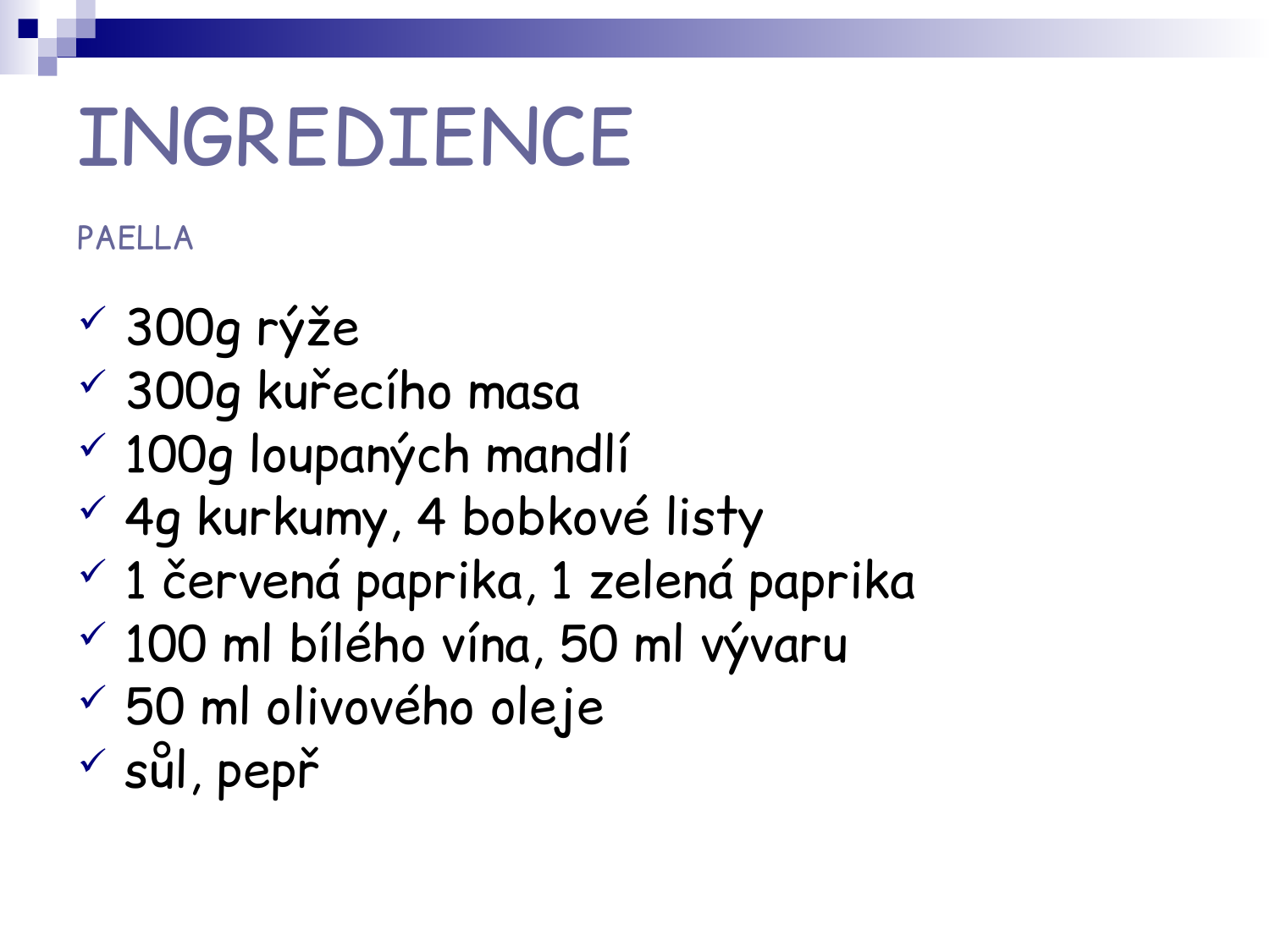

INGREDIENCE
PAELLA
300g rýže
300g kuřecího masa
100g loupaných mandlí
4g kurkumy, 4 bobkové listy
1 červená paprika, 1 zelená paprika
100 ml bílého vína, 50 ml vývaru
50 ml olivového oleje
sůl, pepř